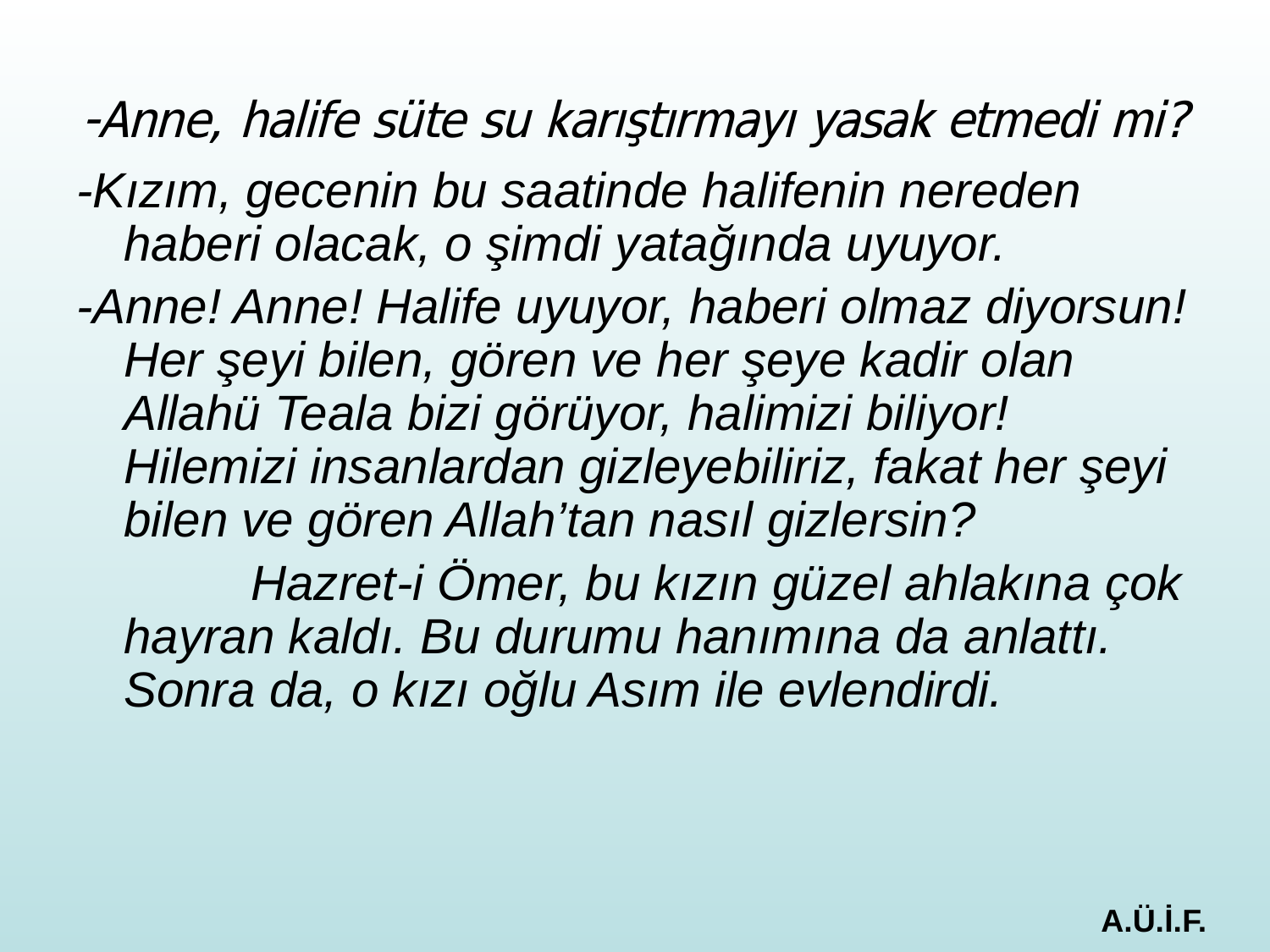

# -Anne, halife süte su karıştırmayı yasak etmedi mi?
-Kızım, gecenin bu saatinde halifenin nereden haberi olacak, o şimdi yatağında uyuyor.
-Anne! Anne! Halife uyuyor, haberi olmaz diyorsun! Her şeyi bilen, gören ve her şeye kadir olan Allahü Teala bizi görüyor, halimizi biliyor! Hilemizi insanlardan gizleyebiliriz, fakat her şeyi bilen ve gören Allah’tan nasıl gizlersin?
		Hazret-i Ömer, bu kızın güzel ahlakına çok hayran kaldı. Bu durumu hanımına da anlattı. Sonra da, o kızı oğlu Asım ile evlendirdi.

A.Ü.İ.F.